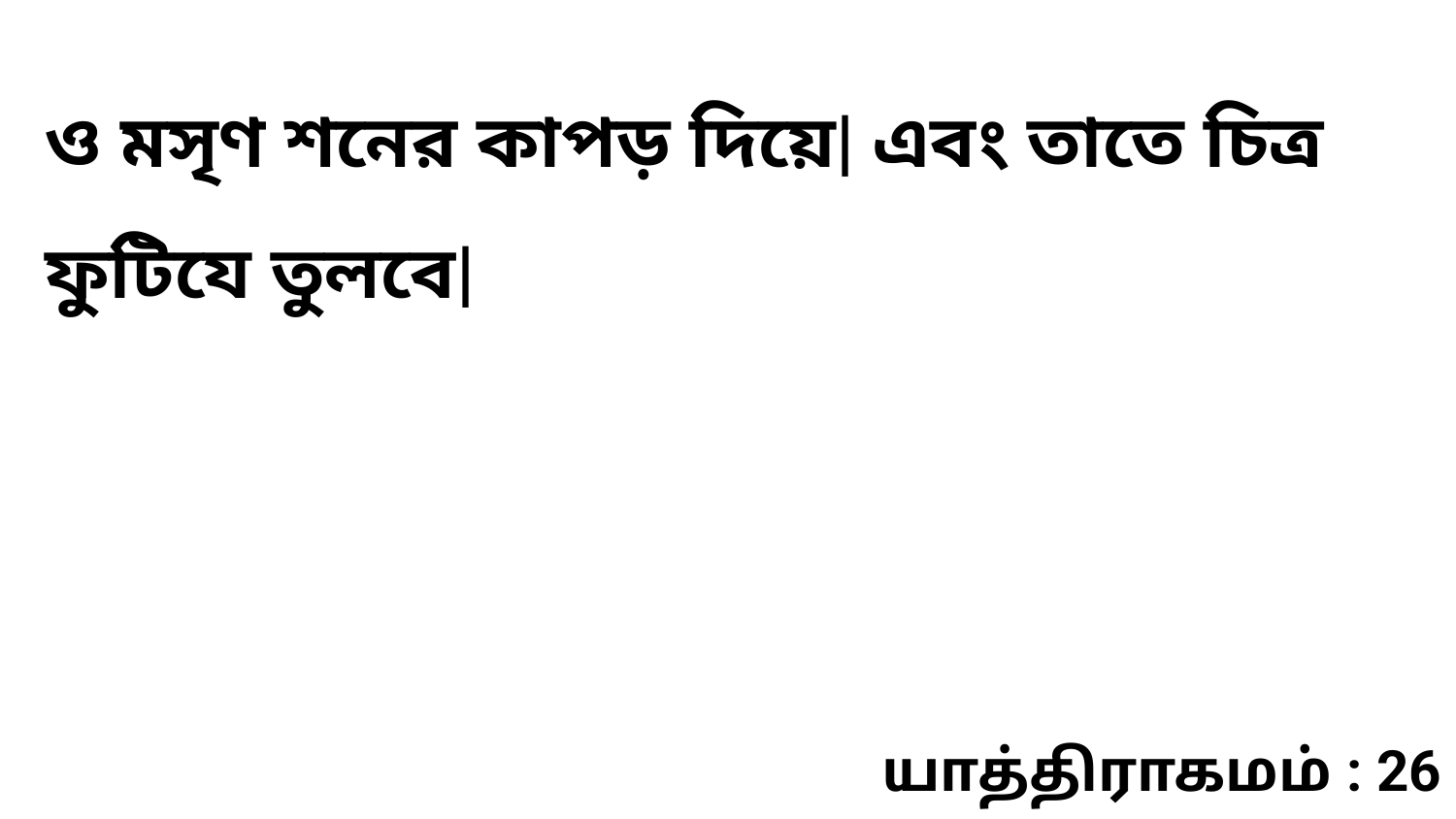

ও মসৃণ শনের কাপড় দিয়ে| এবং তাতে চিত্র ফুটিযে তুলবে|
யாத்திராகமம் : 26